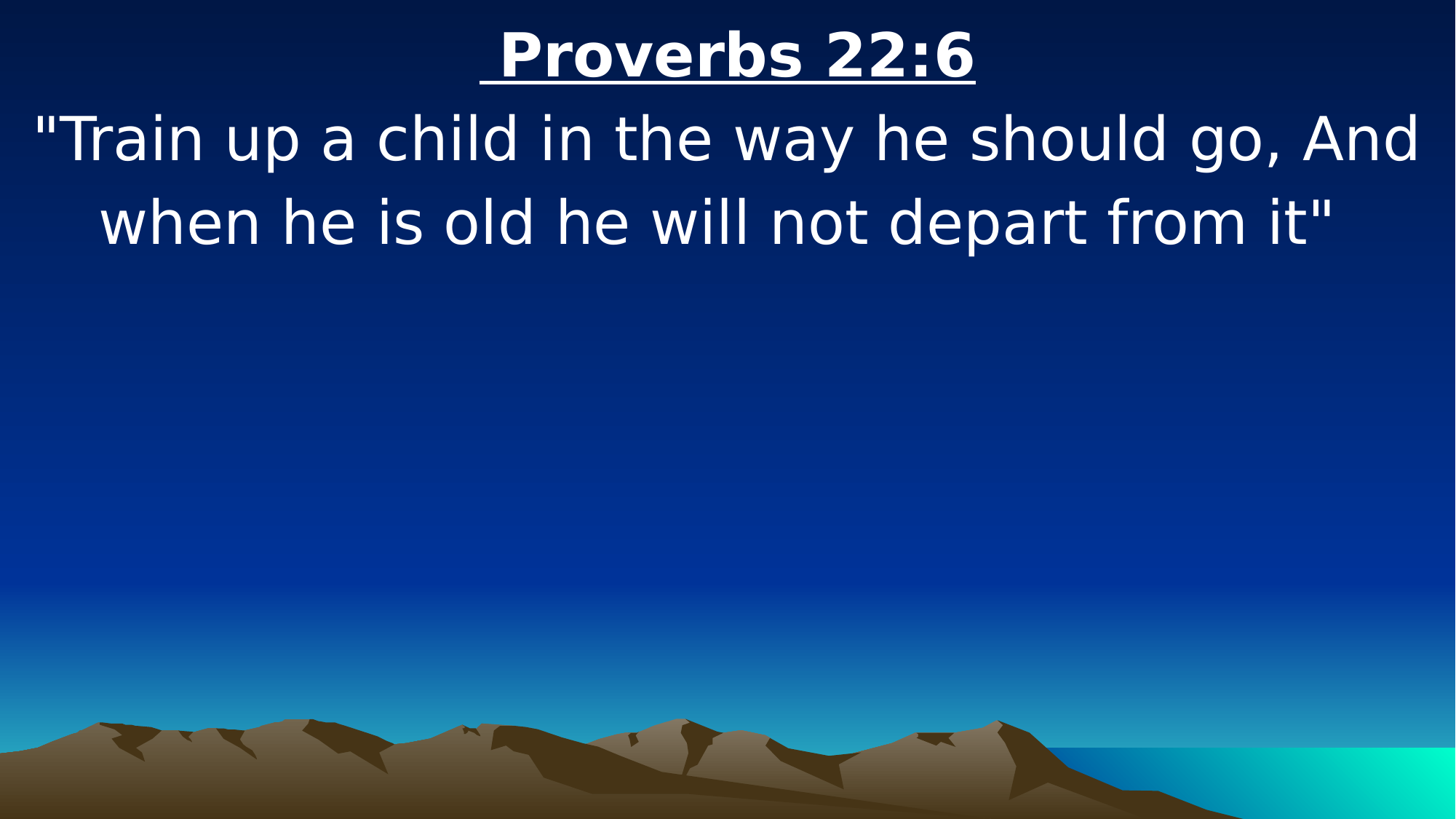

Proverbs 22:6
"Train up a child in the way he should go, And when he is old he will not depart from it"